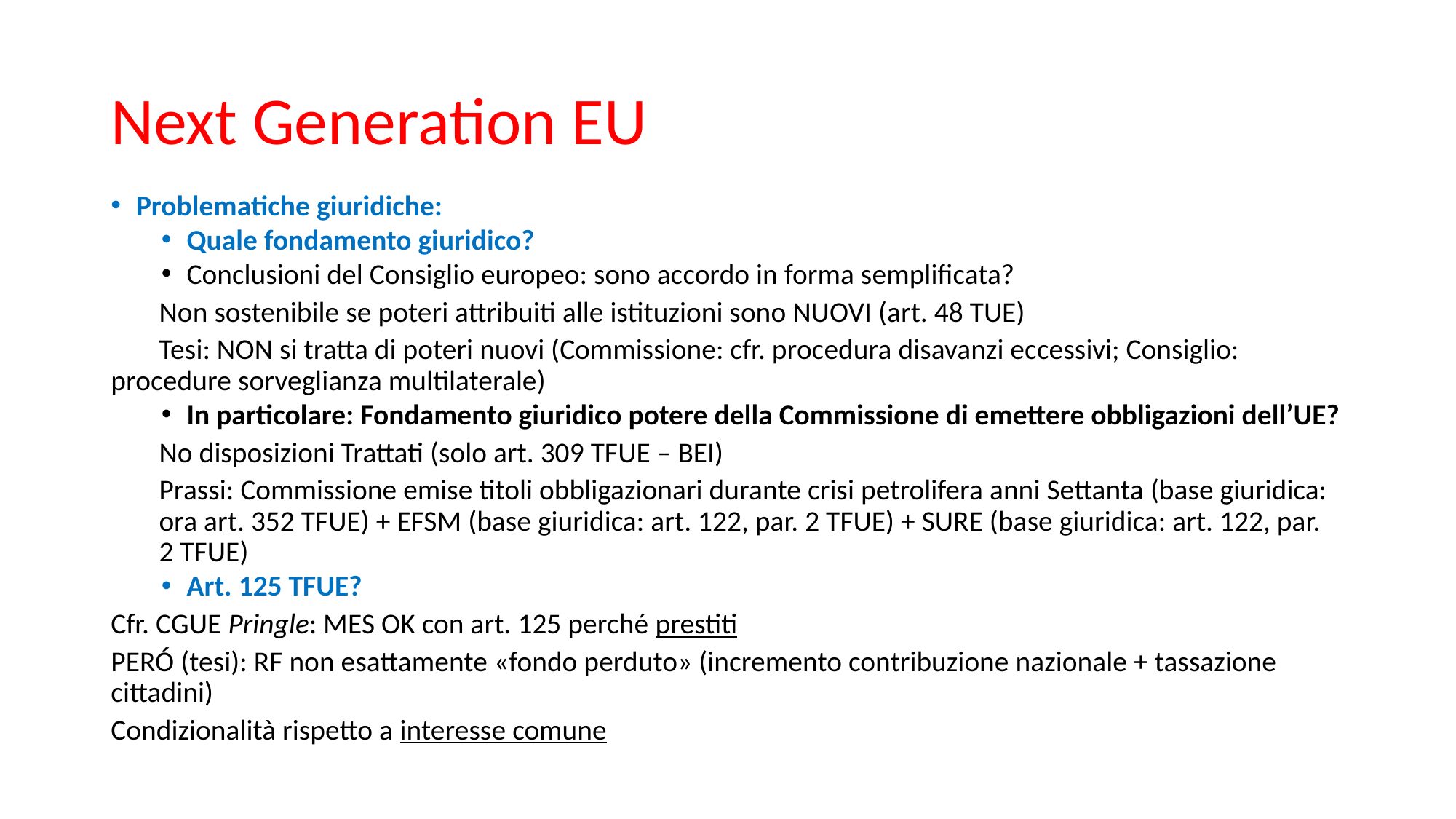

# Next Generation EU
Problematiche giuridiche:
Quale fondamento giuridico?
Conclusioni del Consiglio europeo: sono accordo in forma semplificata?
	Non sostenibile se poteri attribuiti alle istituzioni sono NUOVI (art. 48 TUE)
	Tesi: NON si tratta di poteri nuovi (Commissione: cfr. procedura disavanzi eccessivi; Consiglio: 	procedure sorveglianza multilaterale)
In particolare: Fondamento giuridico potere della Commissione di emettere obbligazioni dell’UE?
	No disposizioni Trattati (solo art. 309 TFUE – BEI)
	Prassi: Commissione emise titoli obbligazionari durante crisi petrolifera anni Settanta (base giuridica: 	ora art. 352 TFUE) + EFSM (base giuridica: art. 122, par. 2 TFUE) + SURE (base giuridica: art. 122, par. 	2 TFUE)
Art. 125 TFUE?
Cfr. CGUE Pringle: MES OK con art. 125 perché prestiti
PERÓ (tesi): RF non esattamente «fondo perduto» (incremento contribuzione nazionale + tassazione cittadini)
Condizionalità rispetto a interesse comune